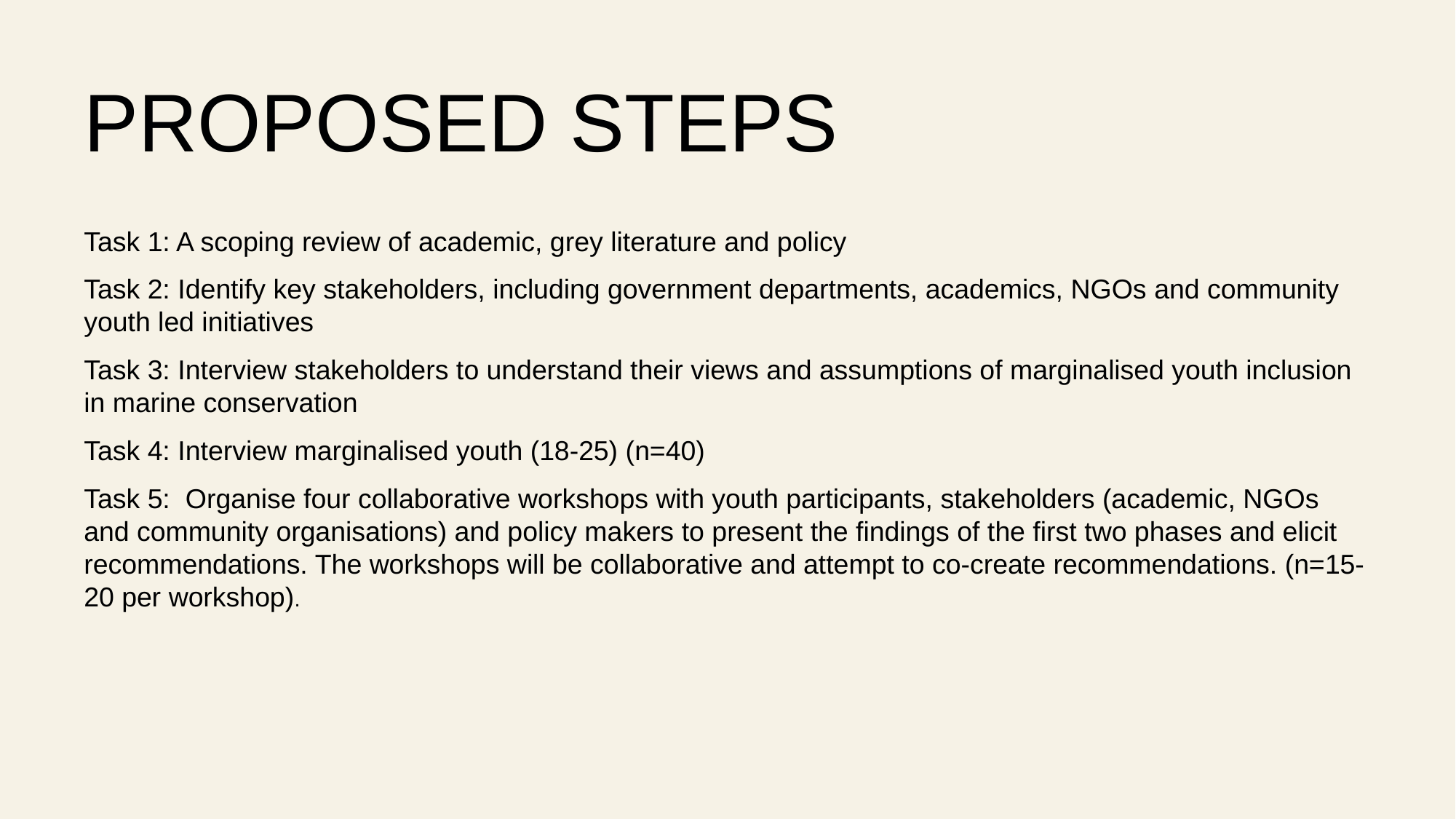

# Proposed steps
Task 1: A scoping review of academic, grey literature and policy
Task 2: Identify key stakeholders, including government departments, academics, NGOs and community youth led initiatives
Task 3: Interview stakeholders to understand their views and assumptions of marginalised youth inclusion in marine conservation
Task 4: Interview marginalised youth (18-25) (n=40)
Task 5:  Organise four collaborative workshops with youth participants, stakeholders (academic, NGOs and community organisations) and policy makers to present the findings of the first two phases and elicit recommendations. The workshops will be collaborative and attempt to co-create recommendations. (n=15-20 per workshop).